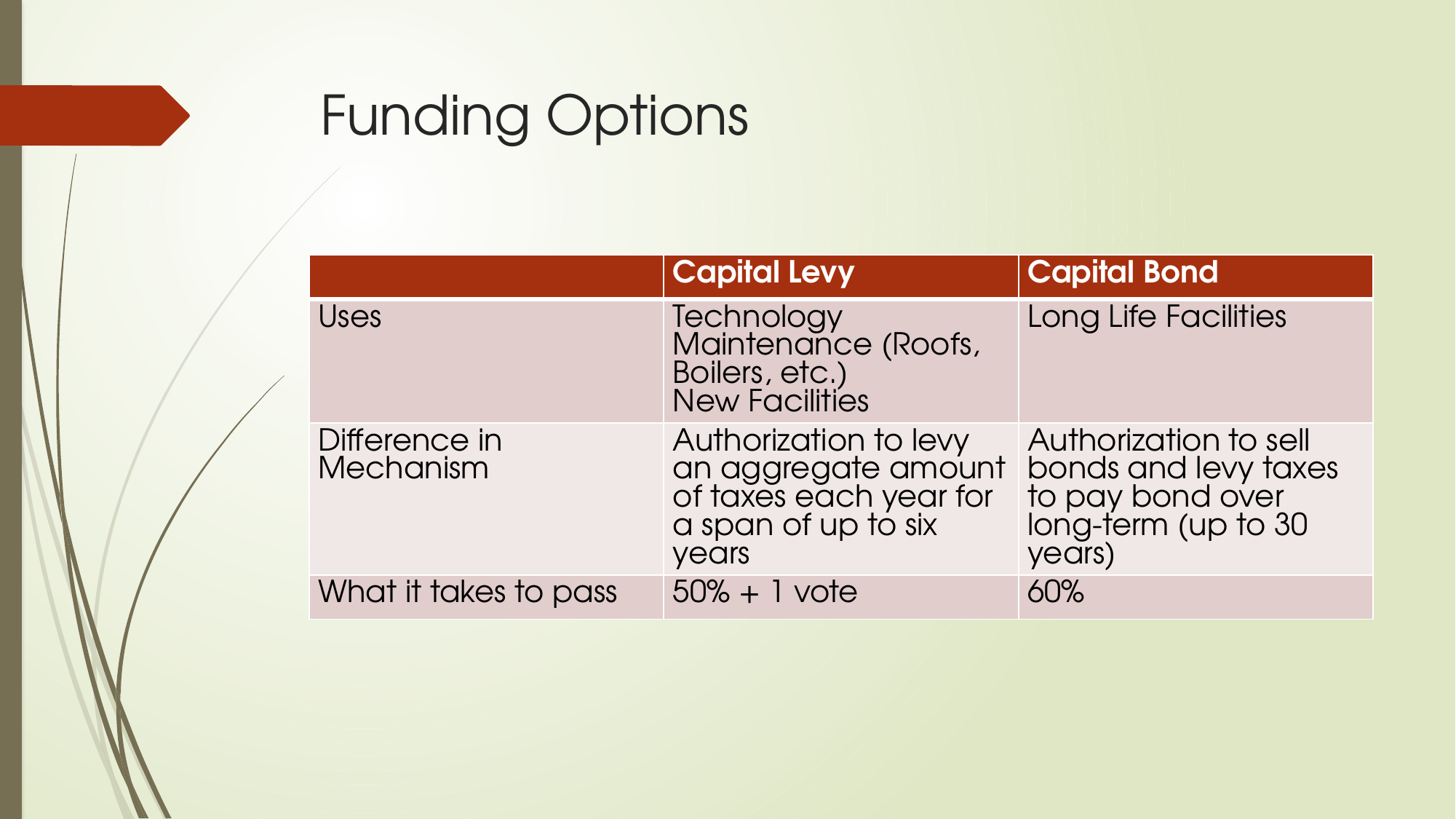

# Funding Options
|  | Capital Levy | Capital Bond |
| --- | --- | --- |
| Uses | Technology Maintenance (Roofs, Boilers, etc.) New Facilities | Long Life Facilities |
| Difference in Mechanism | Authorization to levy an aggregate amount of taxes each year for a span of up to six years | Authorization to sell bonds and levy taxes to pay bond over long-term (up to 30 years) |
| What it takes to pass | 50% + 1 vote | 60% |